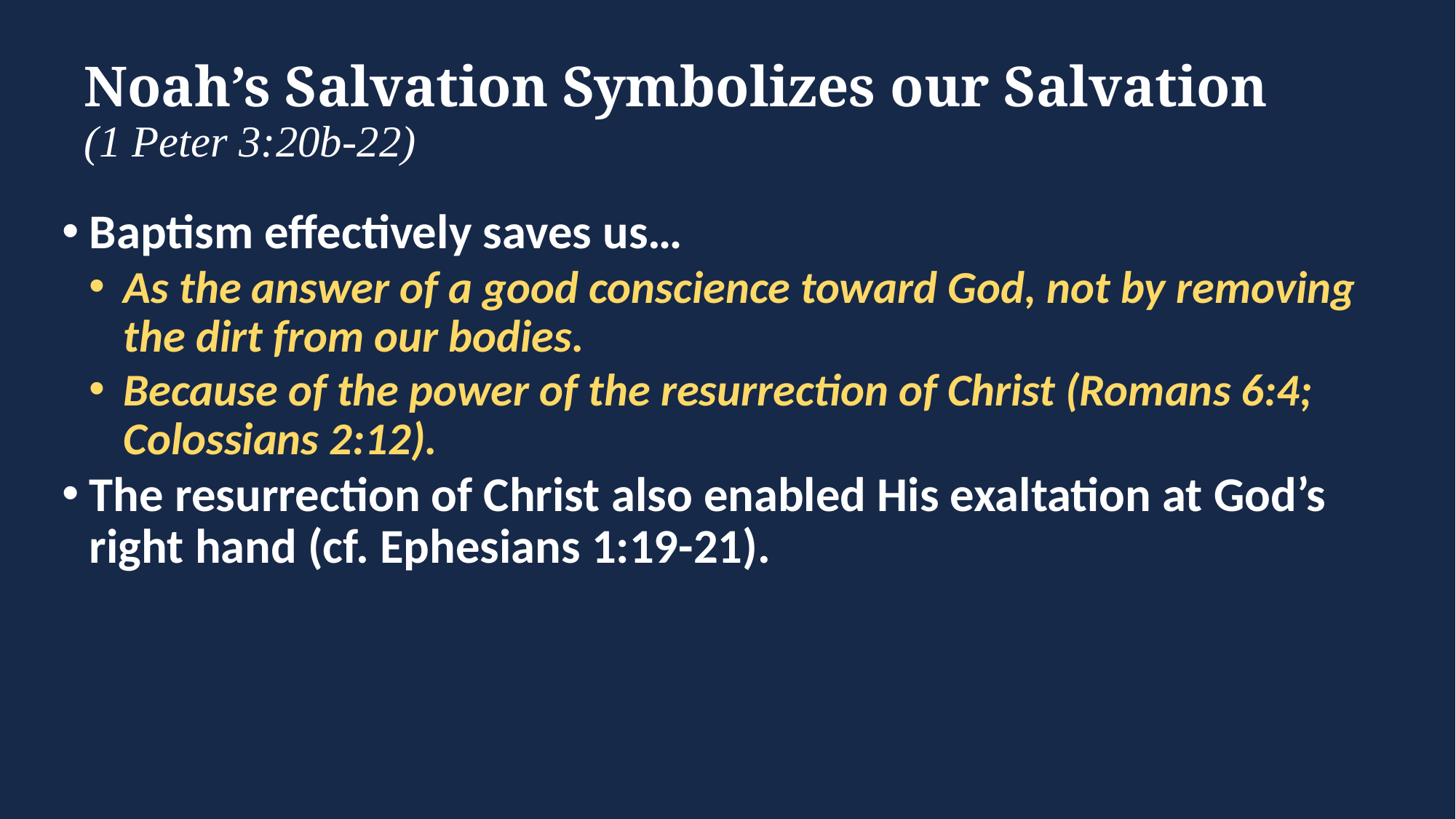

# Noah’s Salvation Symbolizes our Salvation (1 Peter 3:20b-22)
Baptism effectively saves us…
As the answer of a good conscience toward God, not by removing the dirt from our bodies.
Because of the power of the resurrection of Christ (Romans 6:4; Colossians 2:12).
The resurrection of Christ also enabled His exaltation at God’s right hand (cf. Ephesians 1:19-21).